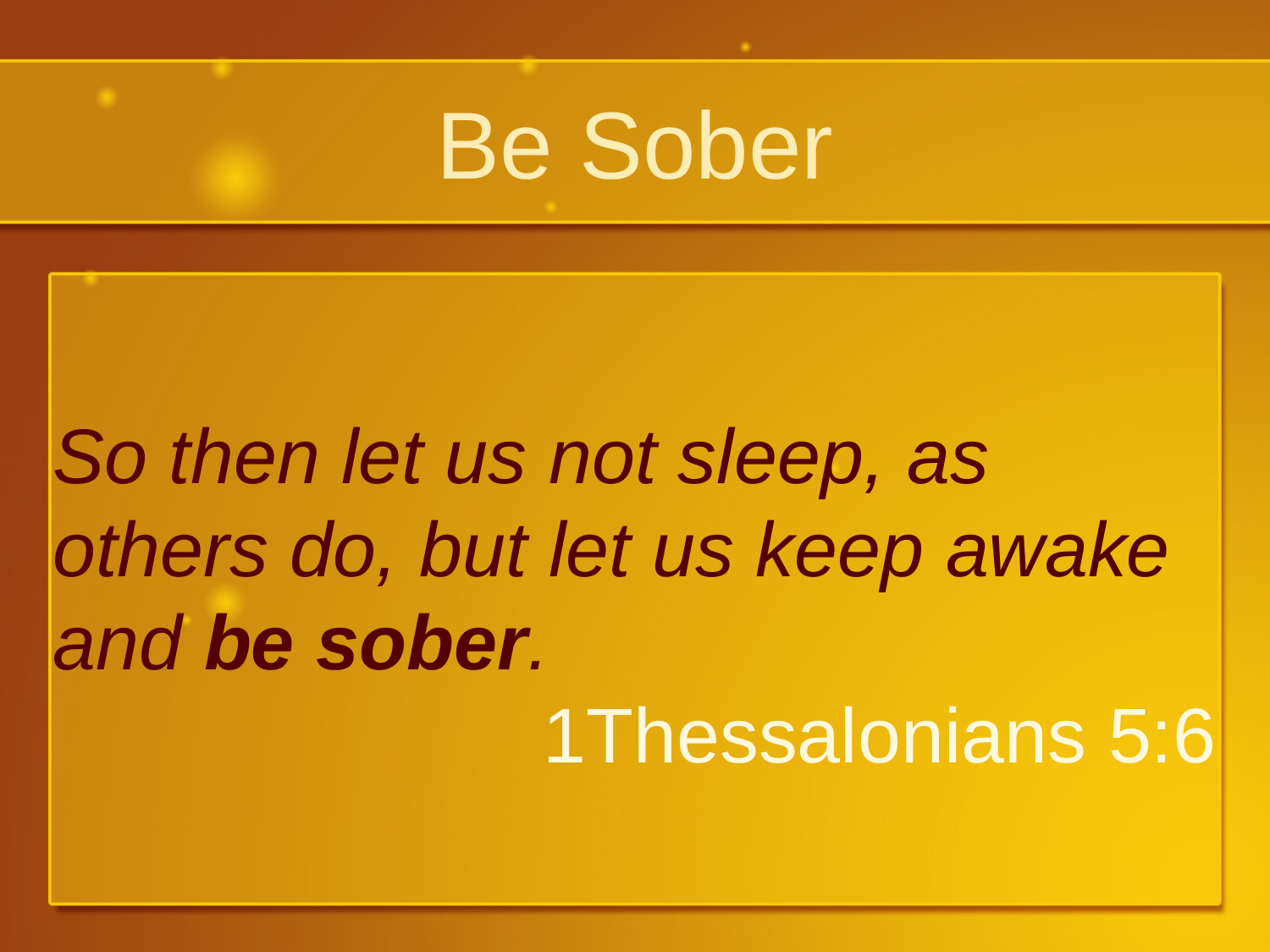

# Be Sober
So then let us not sleep, as others do, but let us keep awake and be sober.
1Thessalonians 5:6